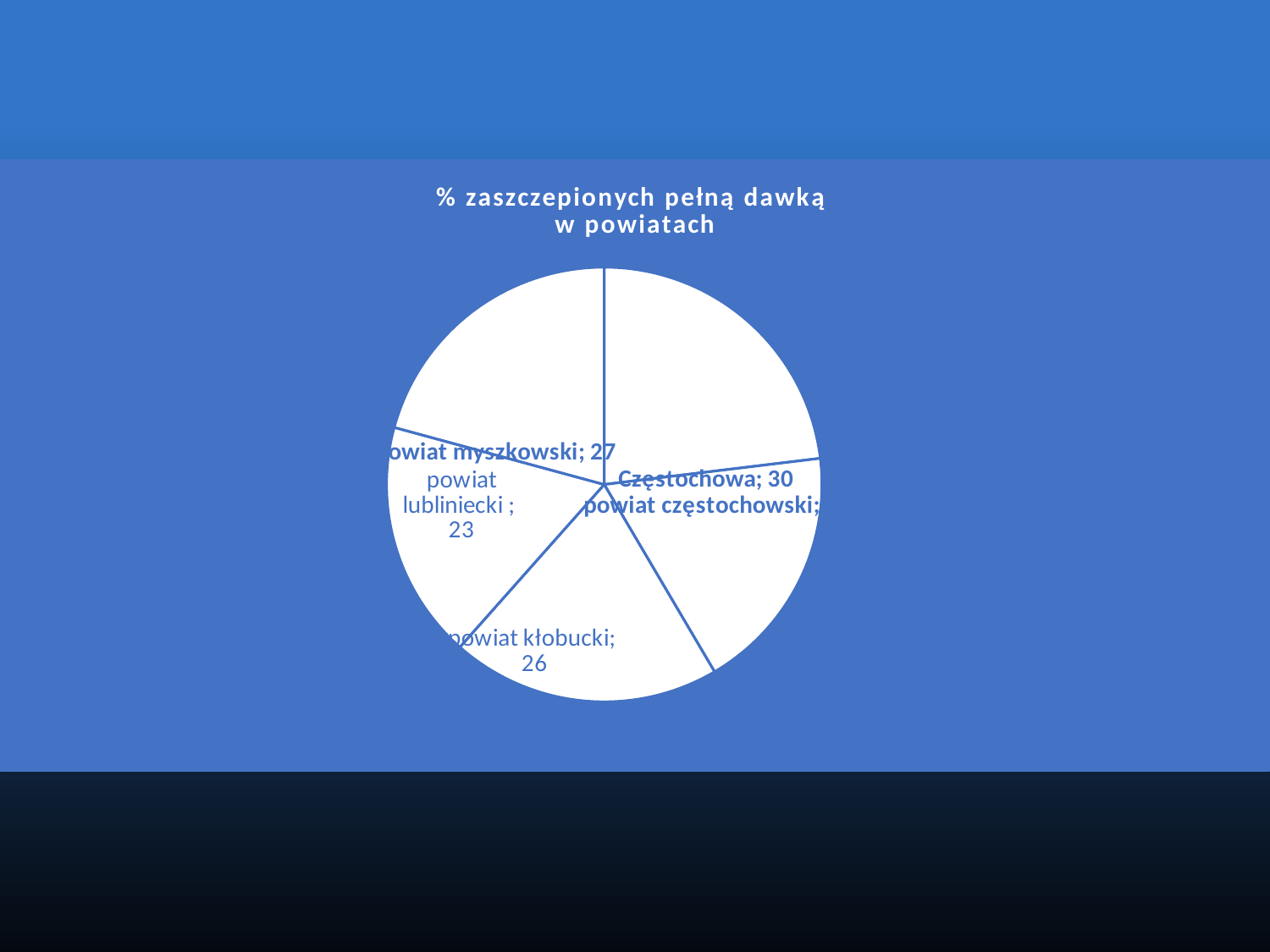

### Chart: % zaszczepionych pełną dawką
w powiatach

| Category |  |
|---|---|
| Częstochowa | 30.0 |
| powiat częstochowski | 24.0 |
| powiat kłobucki | 26.0 |
| powiat lubliniecki  | 23.0 |
| powiat myszkowski | 27.0 |